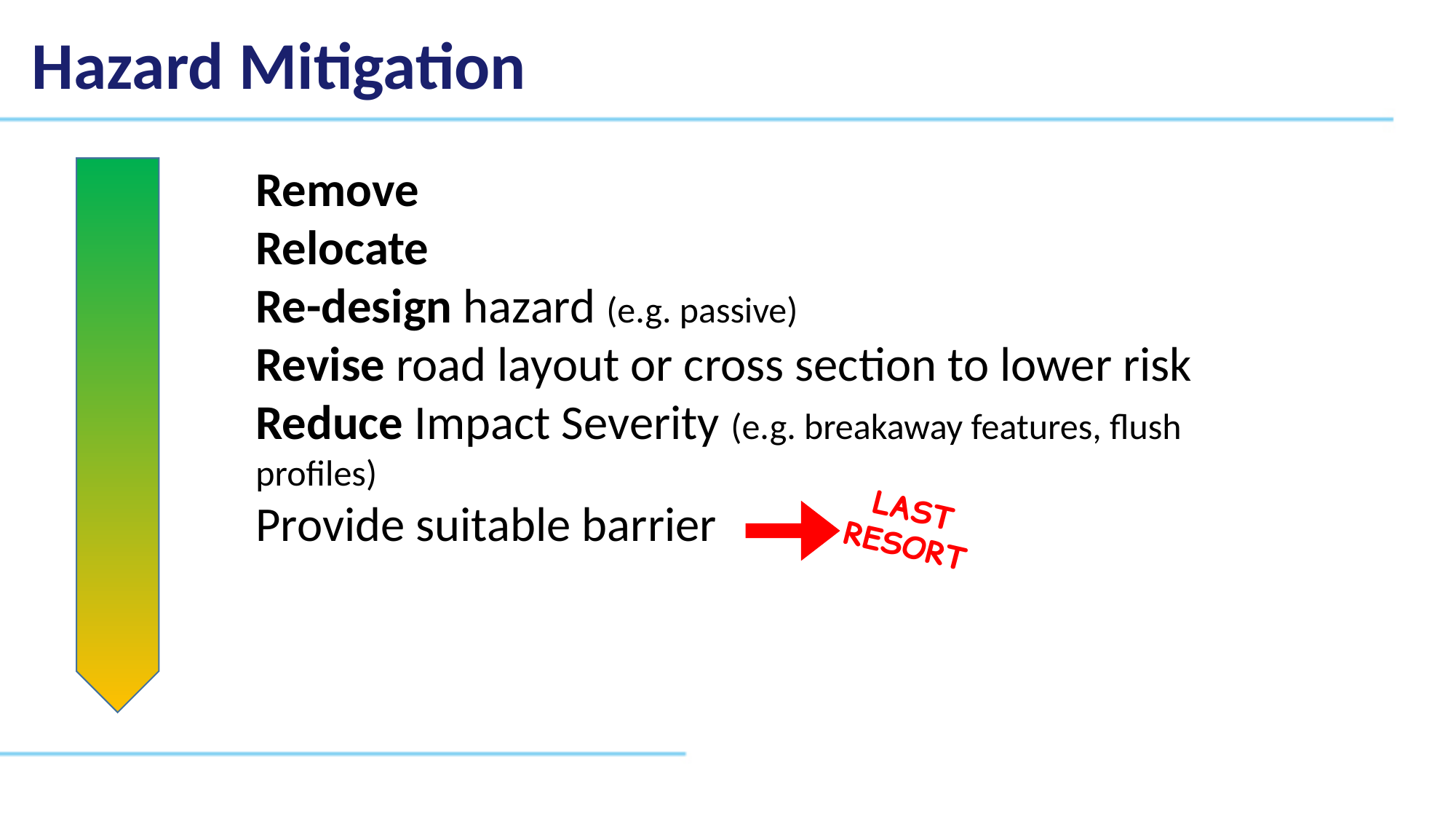

Hazard Mitigation
Remove
Relocate
Re-design hazard (e.g. passive)
Revise road layout or cross section to lower risk
Reduce Impact Severity (e.g. breakaway features, flush profiles)
Provide suitable barrier

LAST RESORT